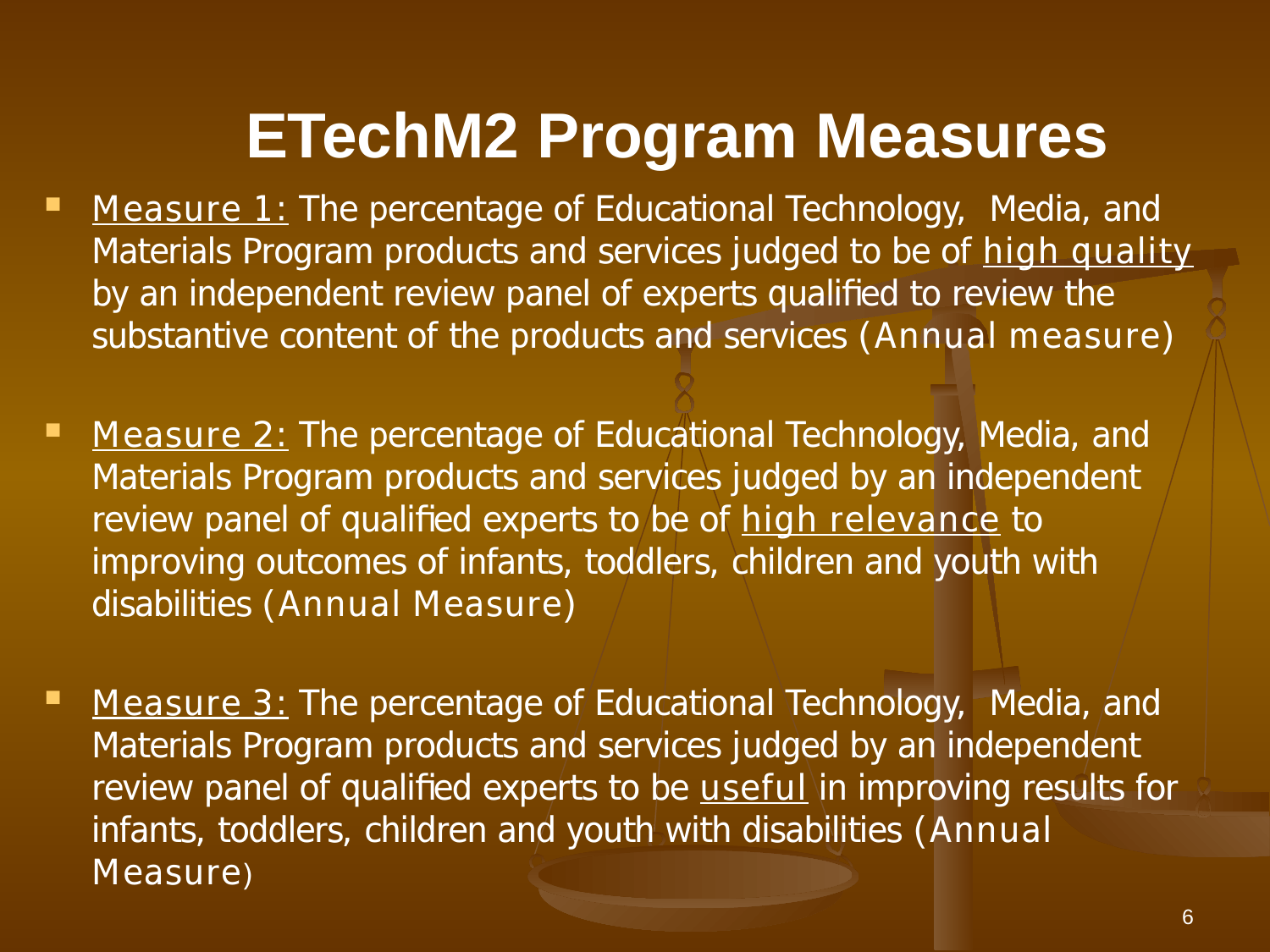

# ETechM2 Program Measures
Measure 1: The percentage of Educational Technology,  Media, and Materials Program products and services judged to be of high quality by an independent review panel of experts qualified to review the substantive content of the products and services (Annual measure)

Measure 2: The percentage of Educational Technology, Media, and Materials Program products and services judged by an independent review panel of qualified experts to be of high relevance to improving outcomes of infants, toddlers, children and youth with disabilities (Annual Measure)

Measure 3: The percentage of Educational Technology,  Media, and Materials Program products and services judged by an independent review panel of qualified experts to be useful in improving results for infants, toddlers, children and youth with disabilities (Annual Measure)
6